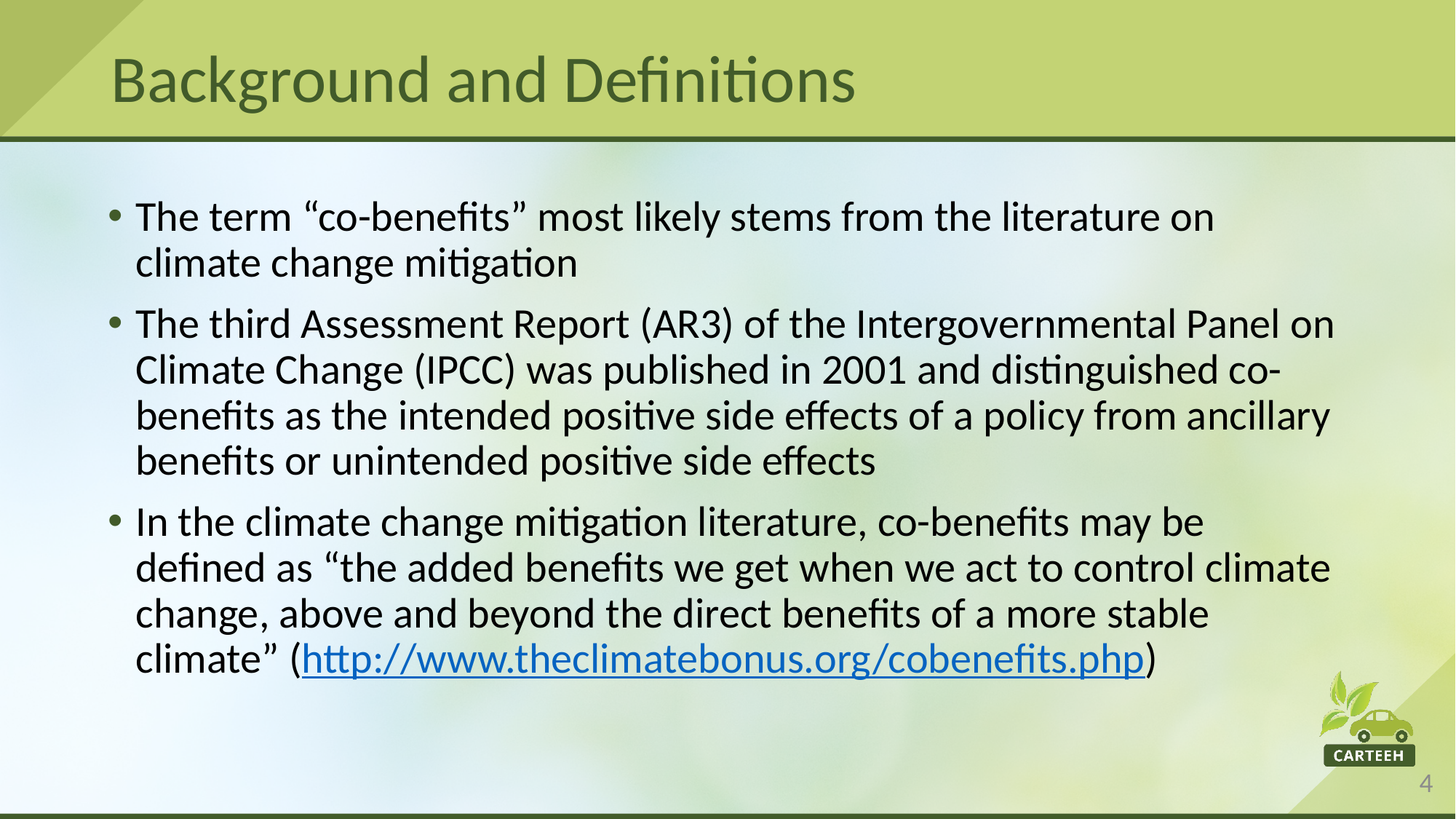

# Background and Definitions
The term “co-benefits” most likely stems from the literature on climate change mitigation
The third Assessment Report (AR3) of the Intergovernmental Panel on Climate Change (IPCC) was published in 2001 and distinguished co-benefits as the intended positive side effects of a policy from ancillary benefits or unintended positive side effects
In the climate change mitigation literature, co-benefits may be defined as “the added benefits we get when we act to control climate change, above and beyond the direct benefits of a more stable climate” (http://www.theclimatebonus.org/cobenefits.php)